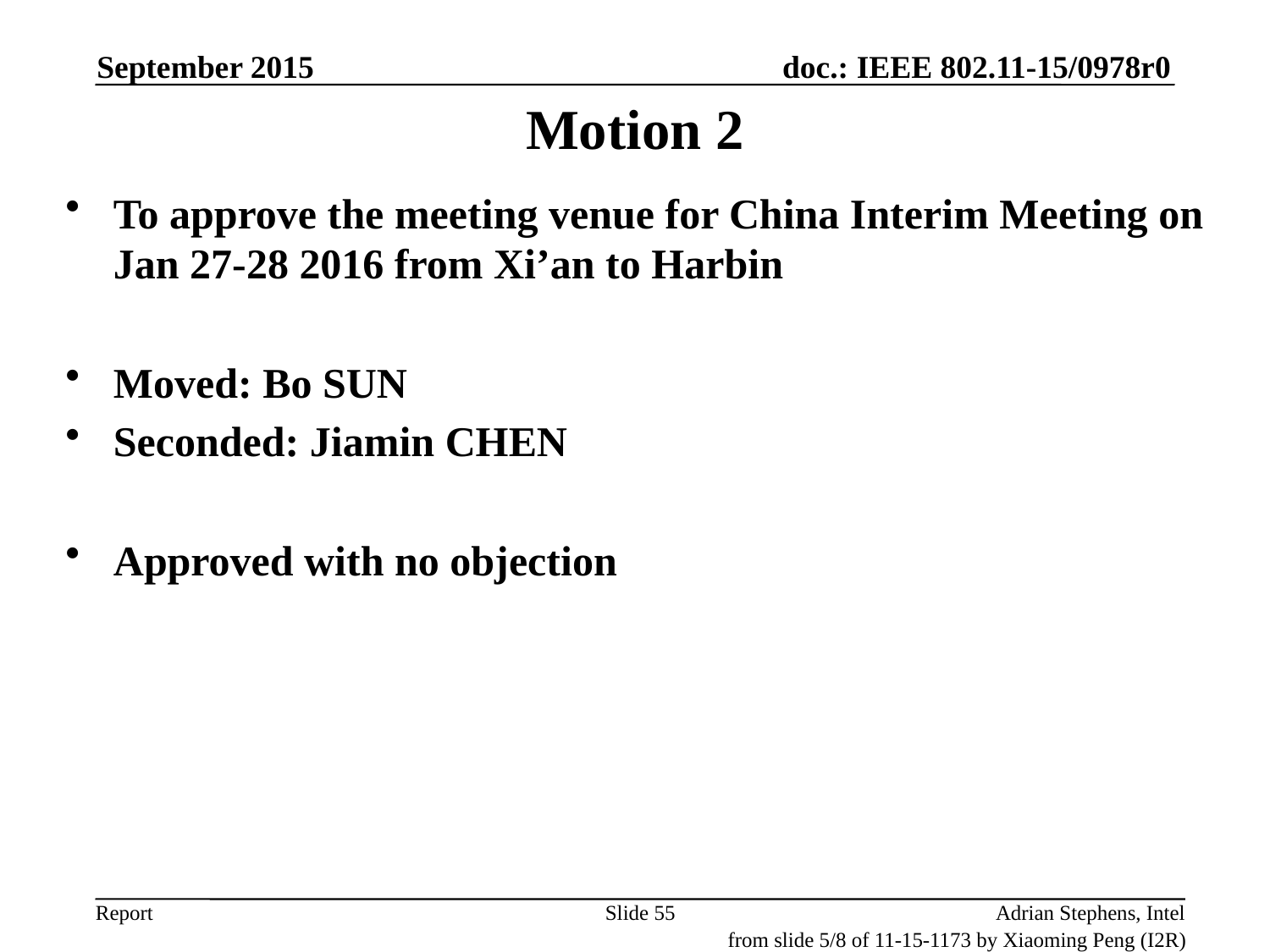

September 2015
# Motion 2
To approve the meeting venue for China Interim Meeting on Jan 27-28 2016 from Xi’an to Harbin

Moved: Bo SUN
Seconded: Jiamin CHEN

Approved with no objection
Slide 55
Adrian Stephens, Intel
from slide 5/8 of 11-15-1173 by Xiaoming Peng (I2R)